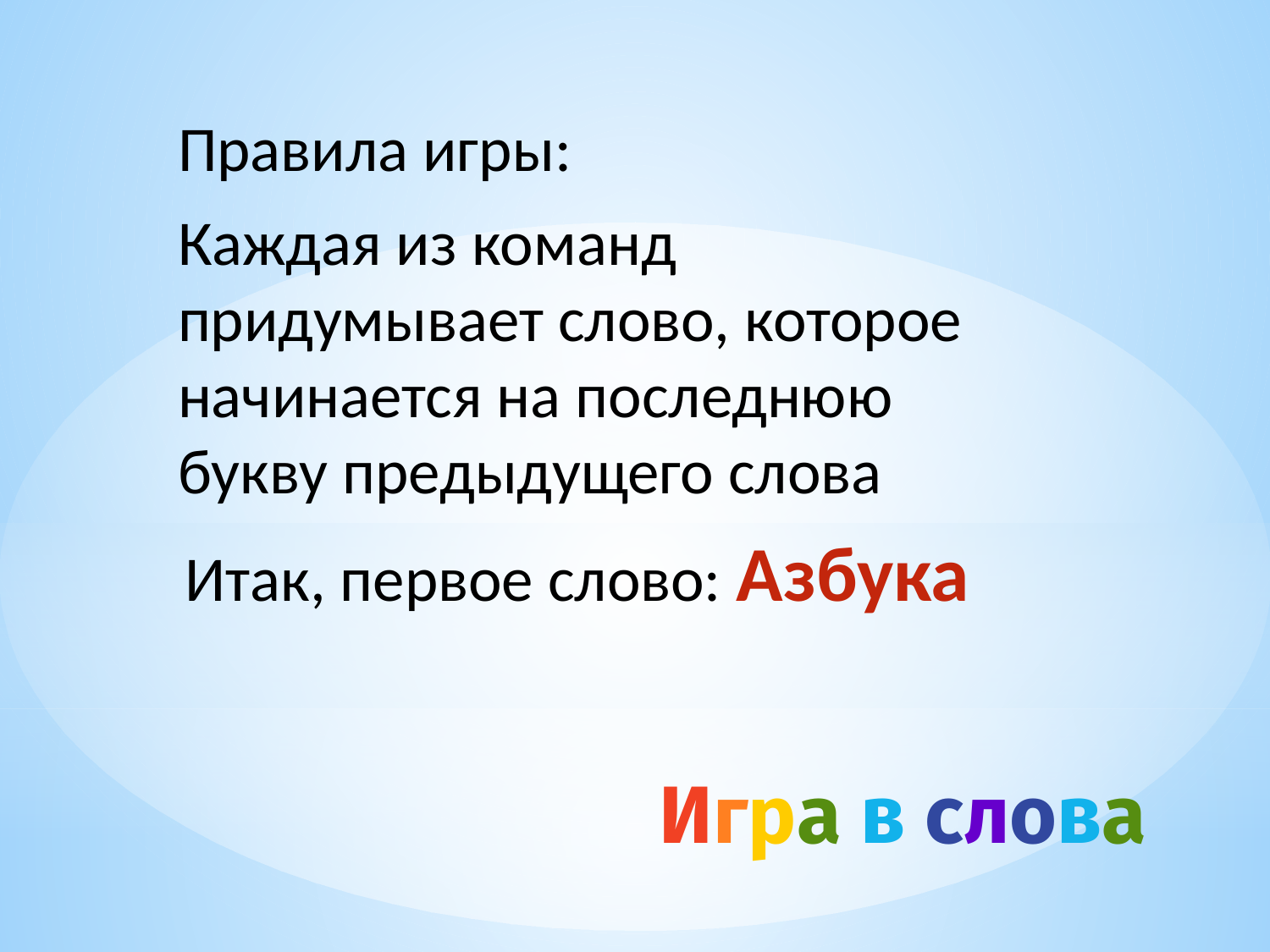

Правила игры:
Каждая из команд придумывает слово, которое начинается на последнюю букву предыдущего слова
Итак, первое слово: Азбука
# Игра в слова